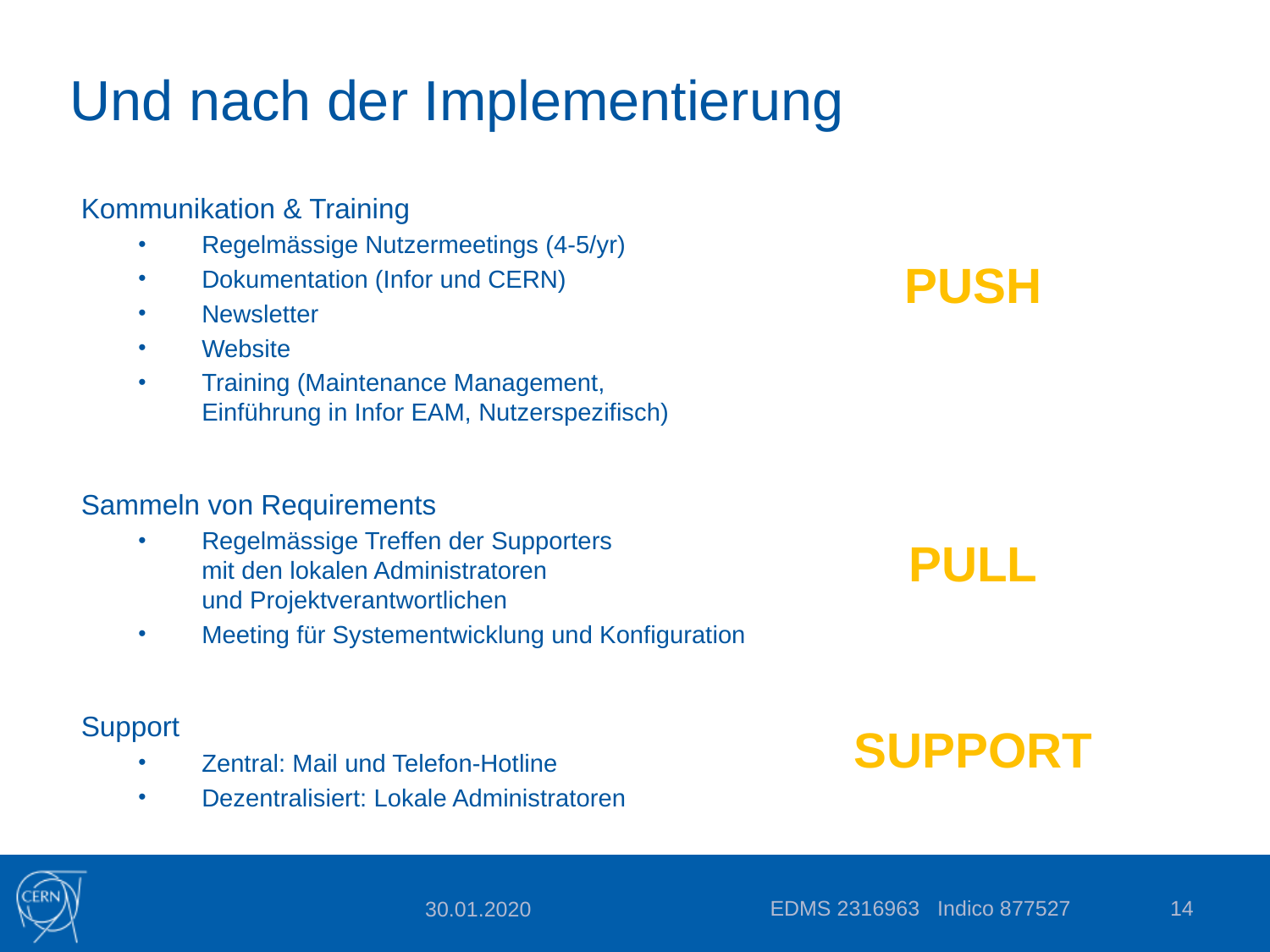

# Und nach der Implementierung
Kommunikation & Training
Regelmässige Nutzermeetings (4-5/yr)
Dokumentation (Infor und CERN)
Newsletter
Website
Training (Maintenance Management,
Einführung in Infor EAM, Nutzerspezifisch)

Sammeln von Requirements
Regelmässige Treffen der Supporters
mit den lokalen Administratoren
und Projektverantwortlichen
Meeting für Systementwicklung und Konfiguration

Support
Zentral: Mail und Telefon-Hotline
Dezentralisiert: Lokale Administratoren
PUSH
PULL
SUPPORT
EDMS 2316963   Indico 877527
14
30.01.2020